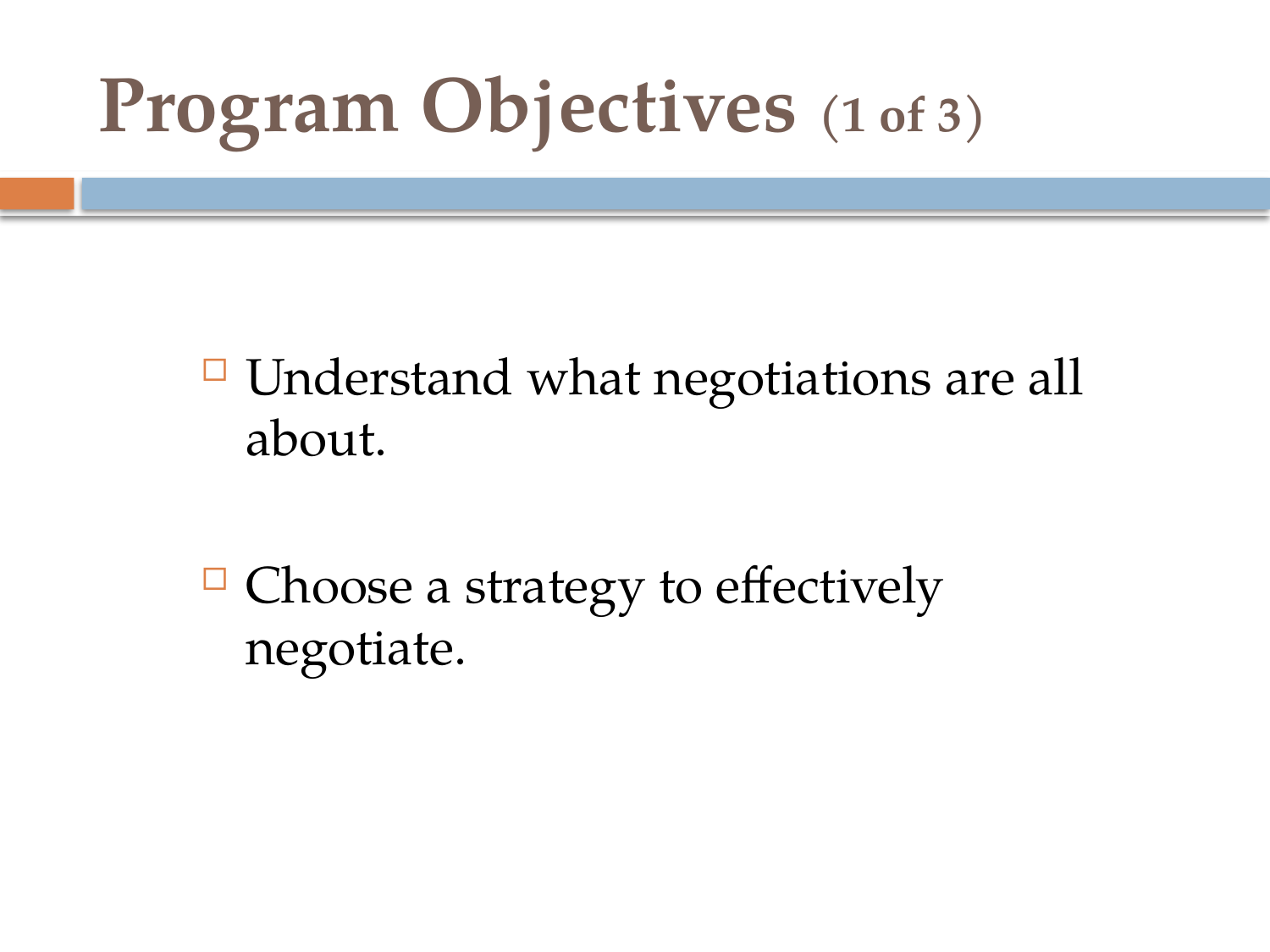

# Program Objectives (1 of 3)
Understand what negotiations are all about.

Choose a strategy to effectively negotiate.